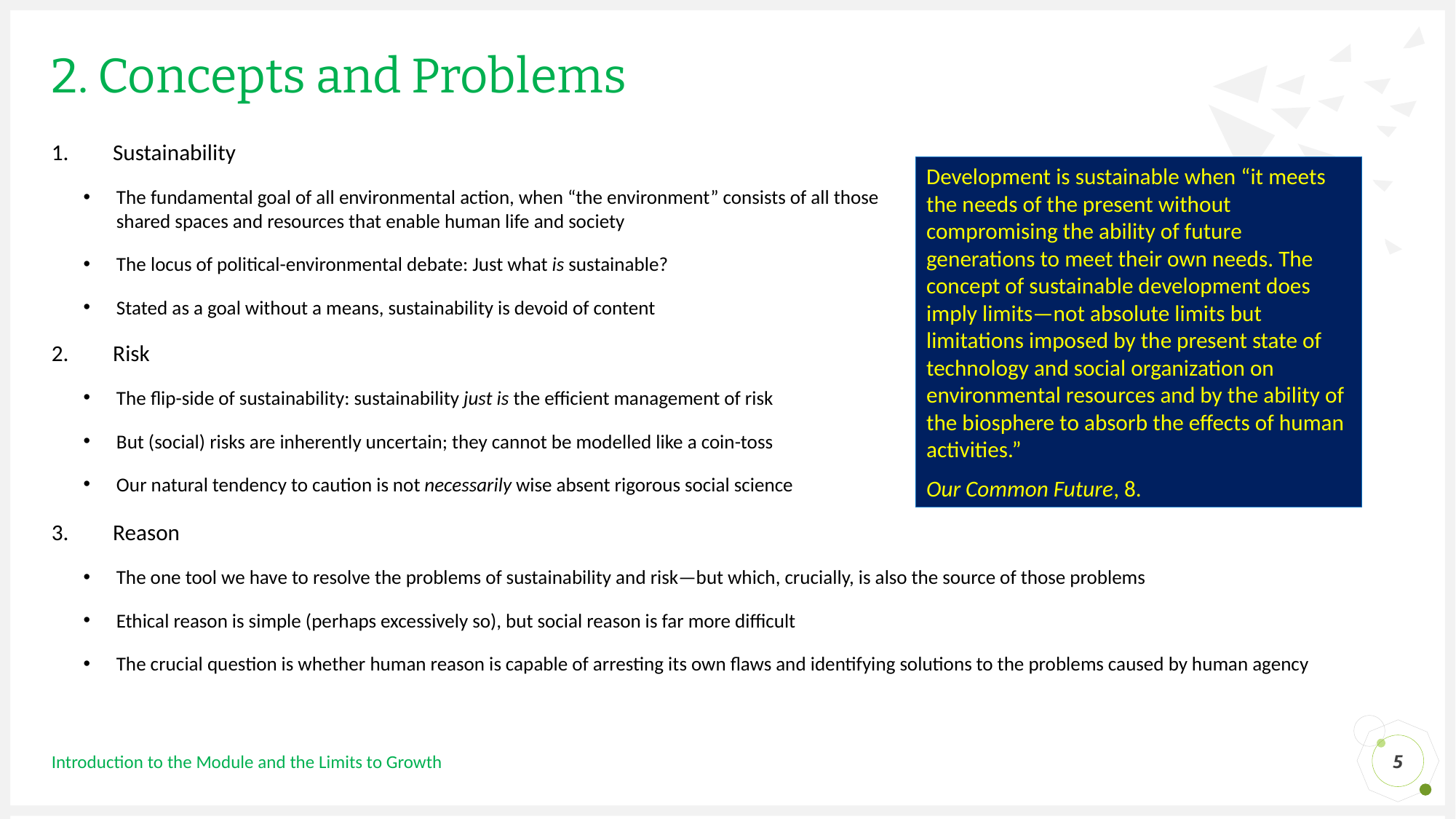

# 2. Concepts and Problems
Sustainability
The fundamental goal of all environmental action, when “the environment” consists of all those shared spaces and resources that enable human life and society
The locus of political-environmental debate: Just what is sustainable?
Stated as a goal without a means, sustainability is devoid of content
Risk
The flip-side of sustainability: sustainability just is the efficient management of risk
But (social) risks are inherently uncertain; they cannot be modelled like a coin-toss
Our natural tendency to caution is not necessarily wise absent rigorous social science
Development is sustainable when “it meets the needs of the present without compromising the ability of future generations to meet their own needs. The concept of sustainable development does imply limits—not absolute limits but limitations imposed by the present state of technology and social organization on environmental resources and by the ability of the biosphere to absorb the effects of human activities.”
Our Common Future, 8.
Reason
The one tool we have to resolve the problems of sustainability and risk—but which, crucially, is also the source of those problems
Ethical reason is simple (perhaps excessively so), but social reason is far more difficult
The crucial question is whether human reason is capable of arresting its own flaws and identifying solutions to the problems caused by human agency
5
Introduction to the Module and the Limits to Growth